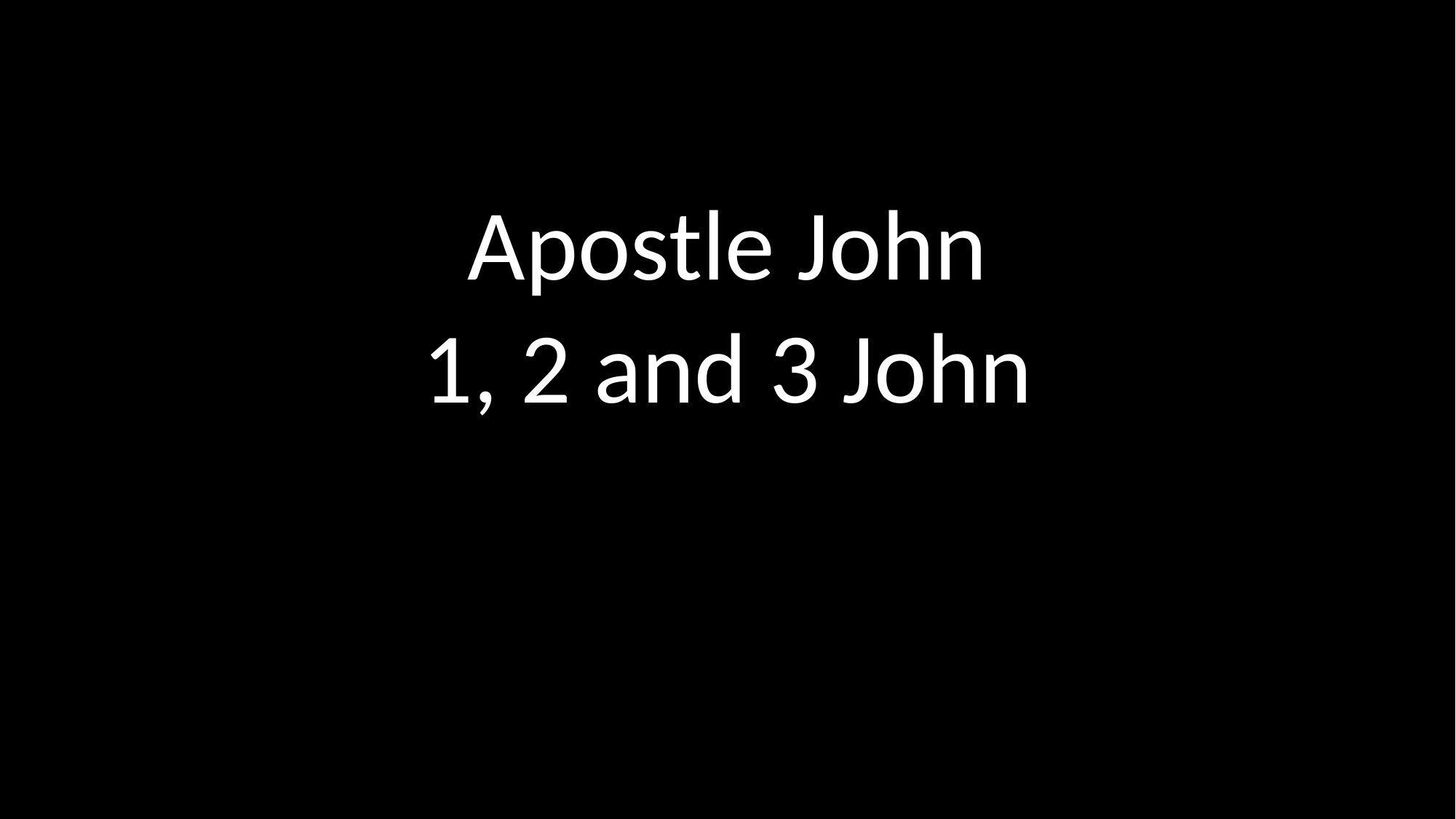

Apostle John
1, 2 and 3 John